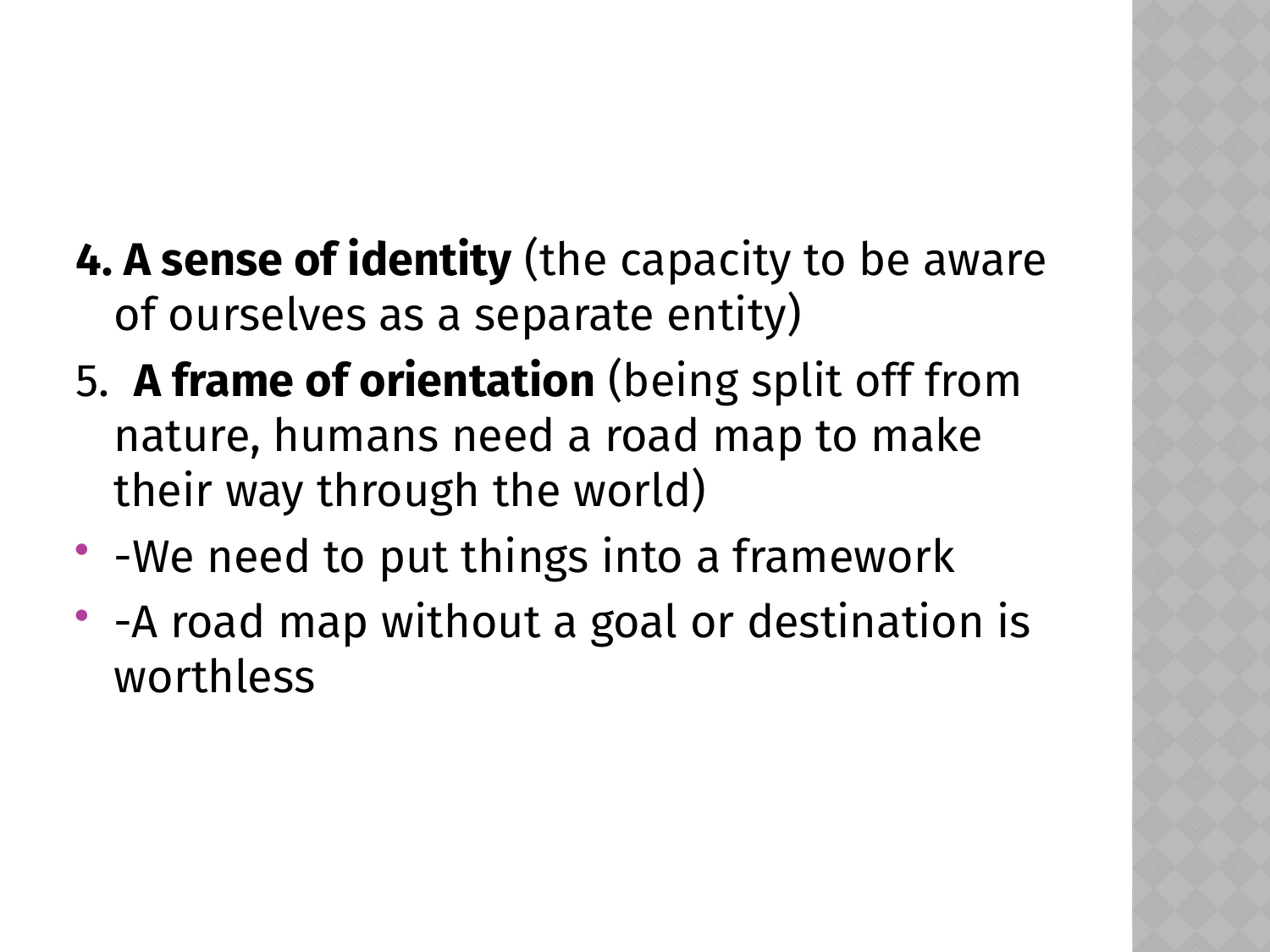

#
4. A sense of identity (the capacity to be aware of ourselves as a separate entity)
5.  A frame of orientation (being split off from nature, humans need a road map to make their way through the world)
-We need to put things into a framework
-A road map without a goal or destination is worthless